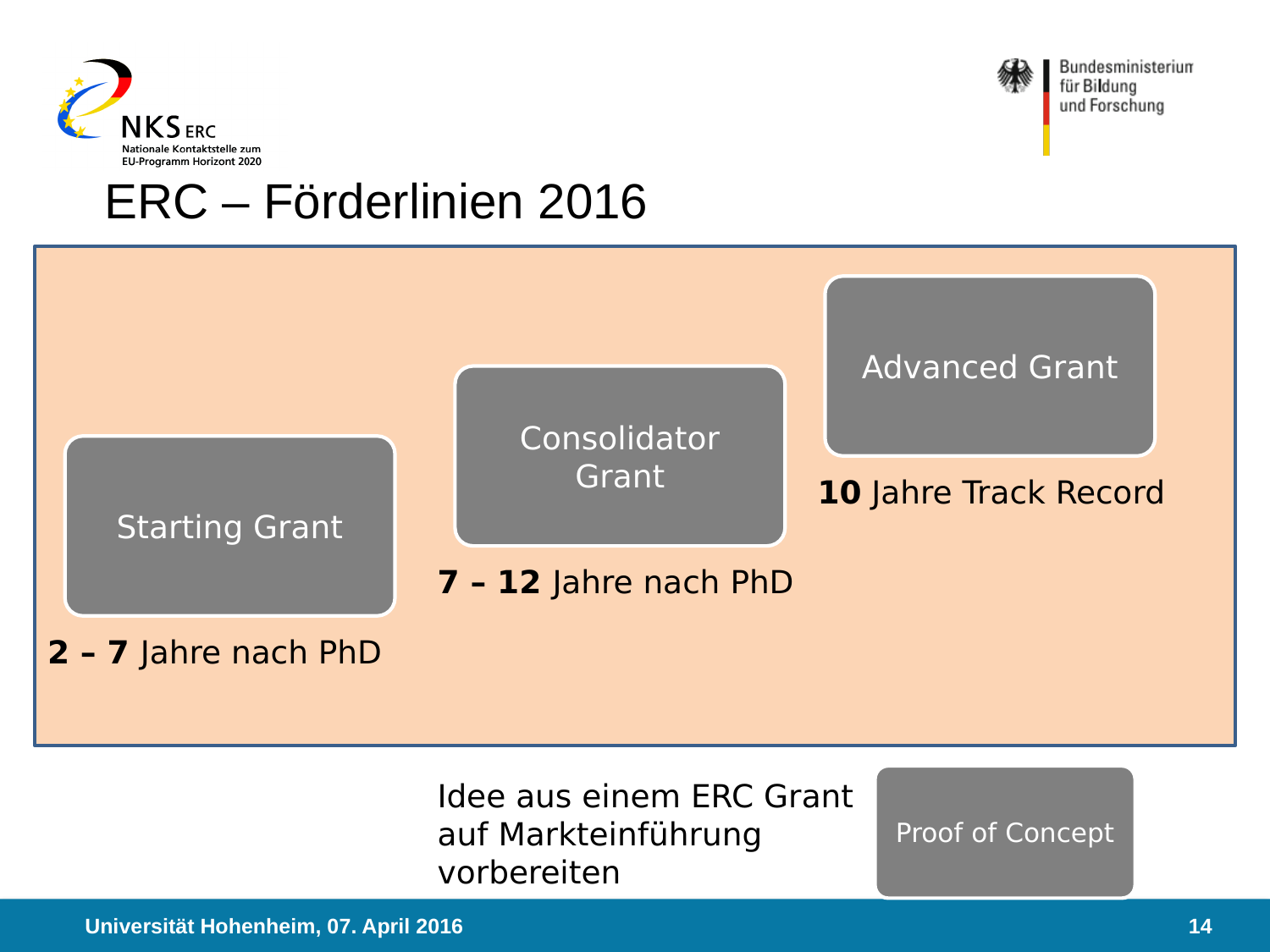

# ERC – Förderlinien 2016

Advanced Grant
Consolidator Grant
Starting Grant
10 Jahre Track Record

7 – 12 Jahre nach PhD
2 – 7 Jahre nach PhD
Proof of Concept
Idee aus einem ERC Grant auf Markteinführung vorbereiten